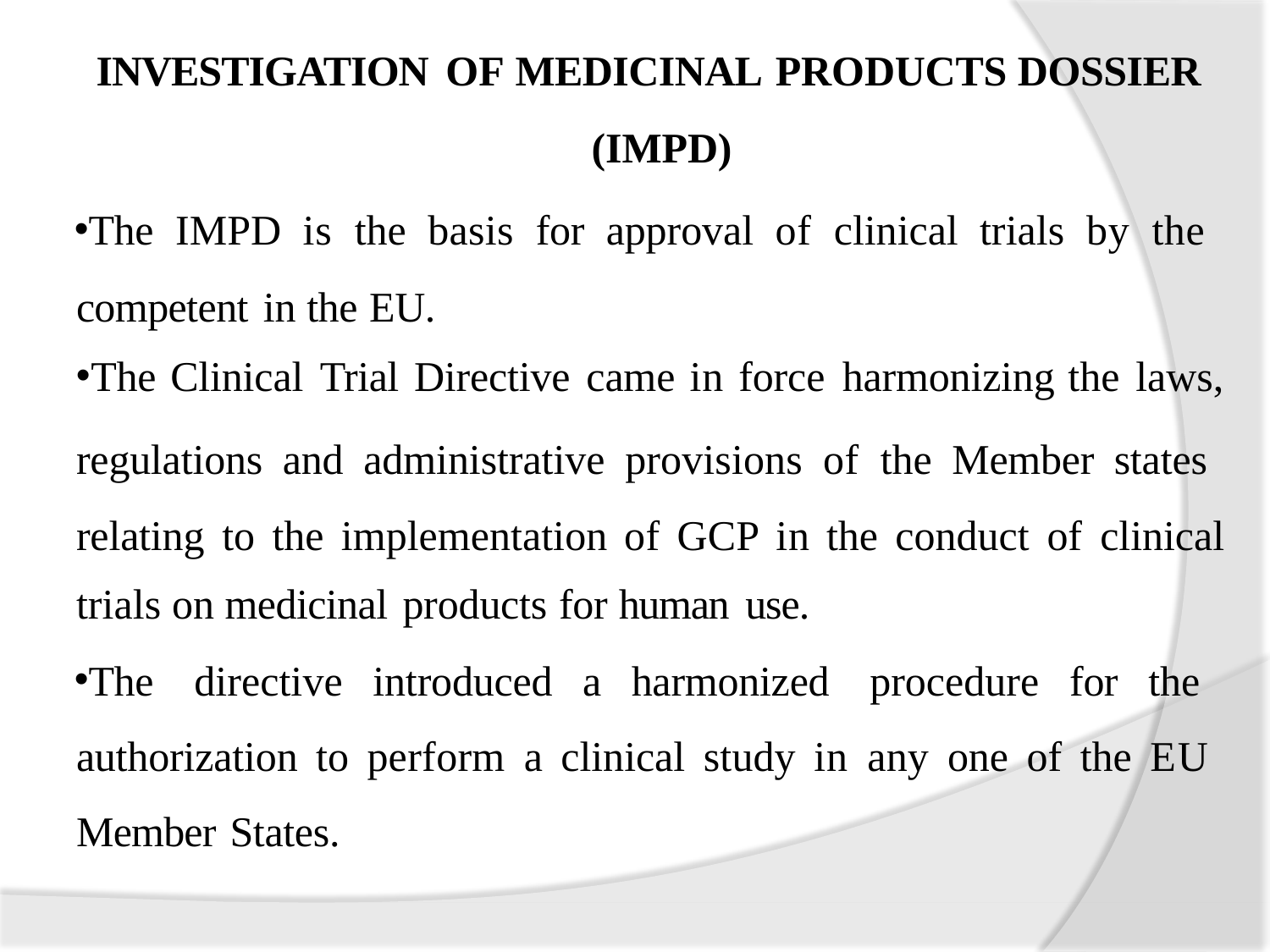

INVESTIGATION OF MEDICINAL PRODUCTS DOSSIER  (IMPD)
The IMPD is the basis for approval of clinical trials by the  competent in the EU.
The Clinical Trial Directive came in force harmonizing the laws,
regulations and administrative provisions of the Member states  relating to the implementation of GCP in the conduct of clinical
trials on medicinal products for human use.
The directive introduced a harmonized procedure for the  authorization to perform a clinical study in any one of the EU  Member States.